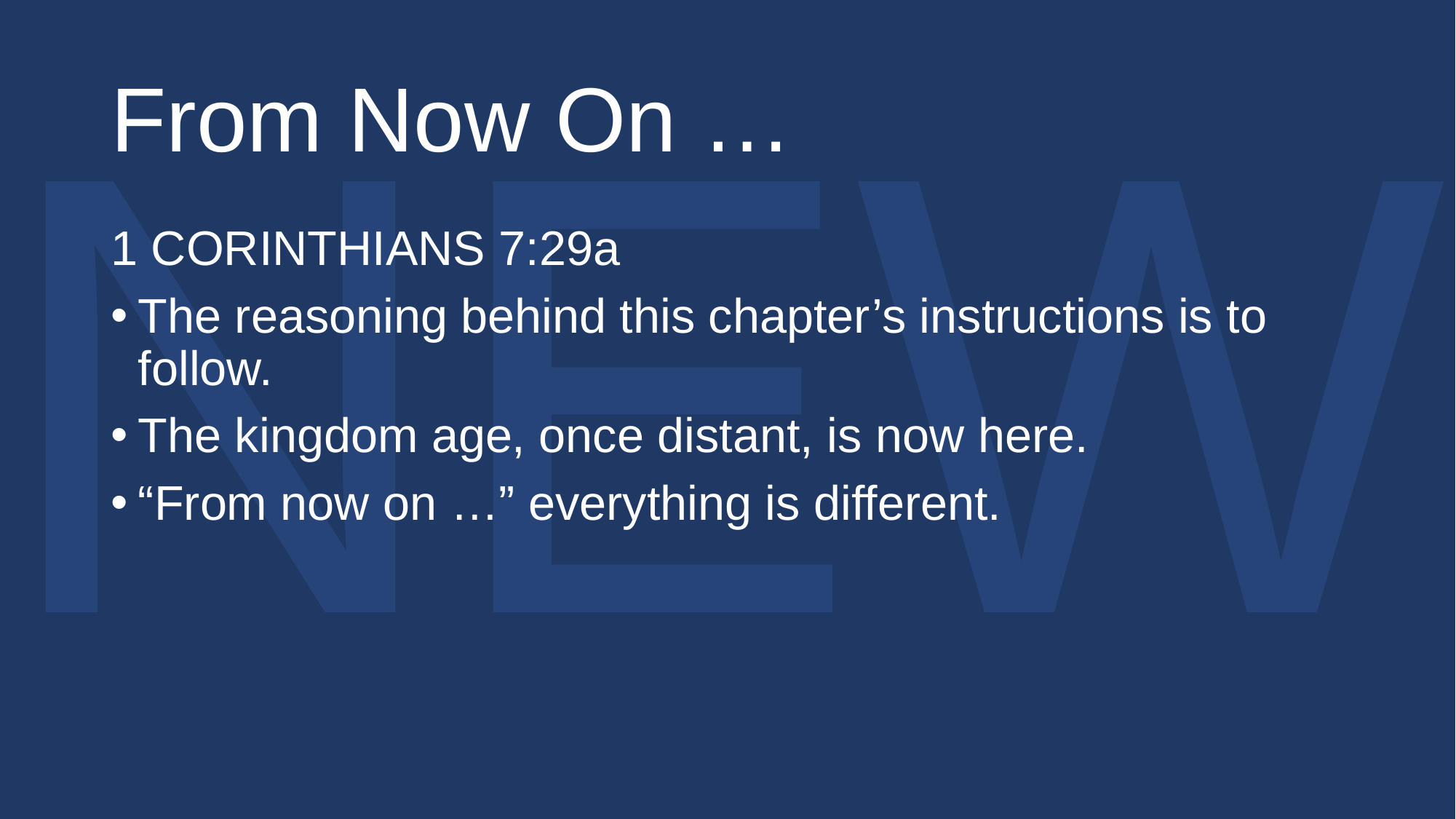

# From Now On …
1 CORINTHIANS 7:29a
The reasoning behind this chapter’s instructions is to follow.
The kingdom age, once distant, is now here.
“From now on …” everything is different.